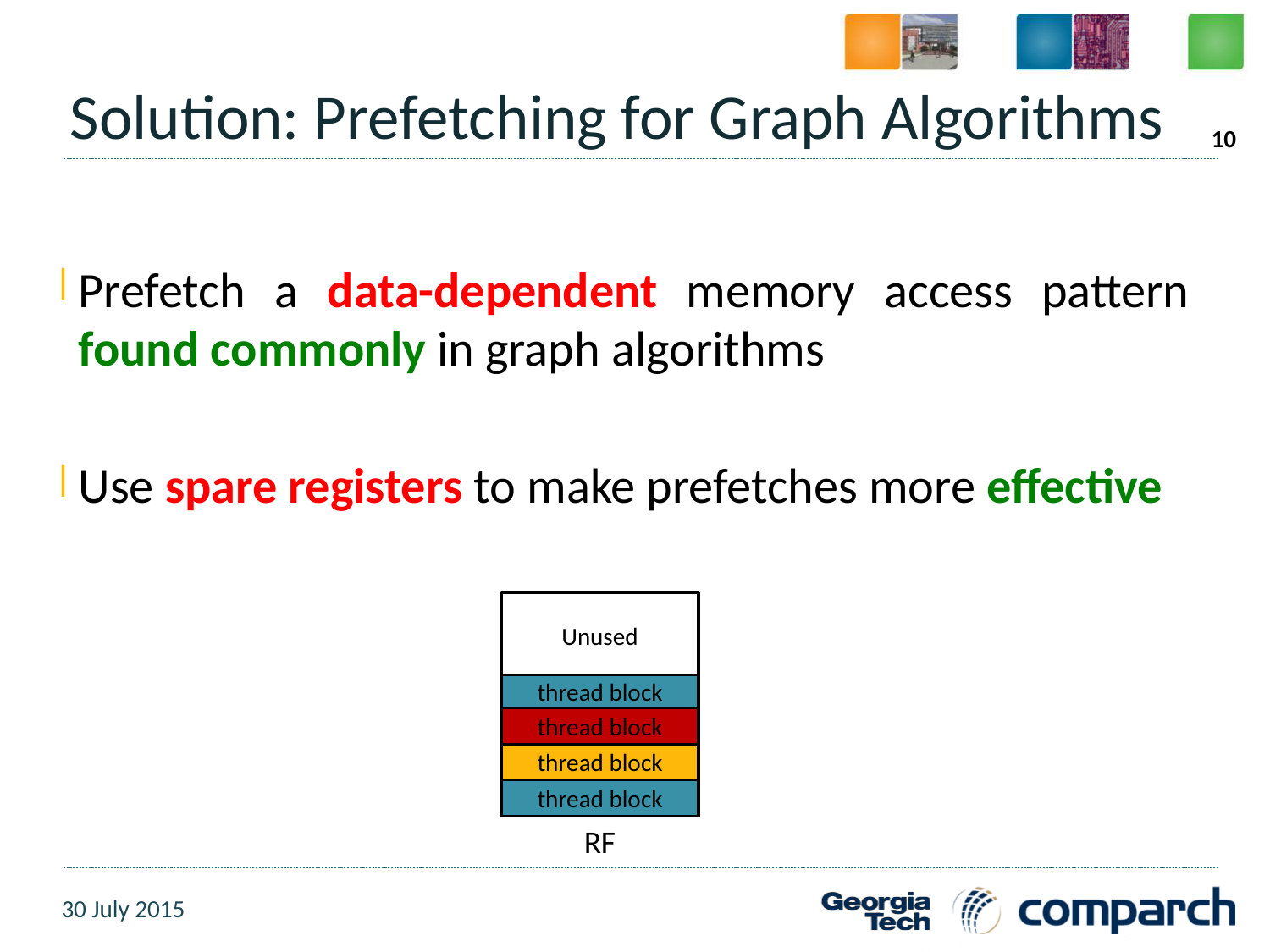

# Solution: Prefetching for Graph Algorithms
10

Prefetch a data-dependent memory access pattern found commonly in graph algorithms

Use spare registers to make prefetches more effective
Unused

thread block
thread block
thread block
thread block
RF

30 July 2015